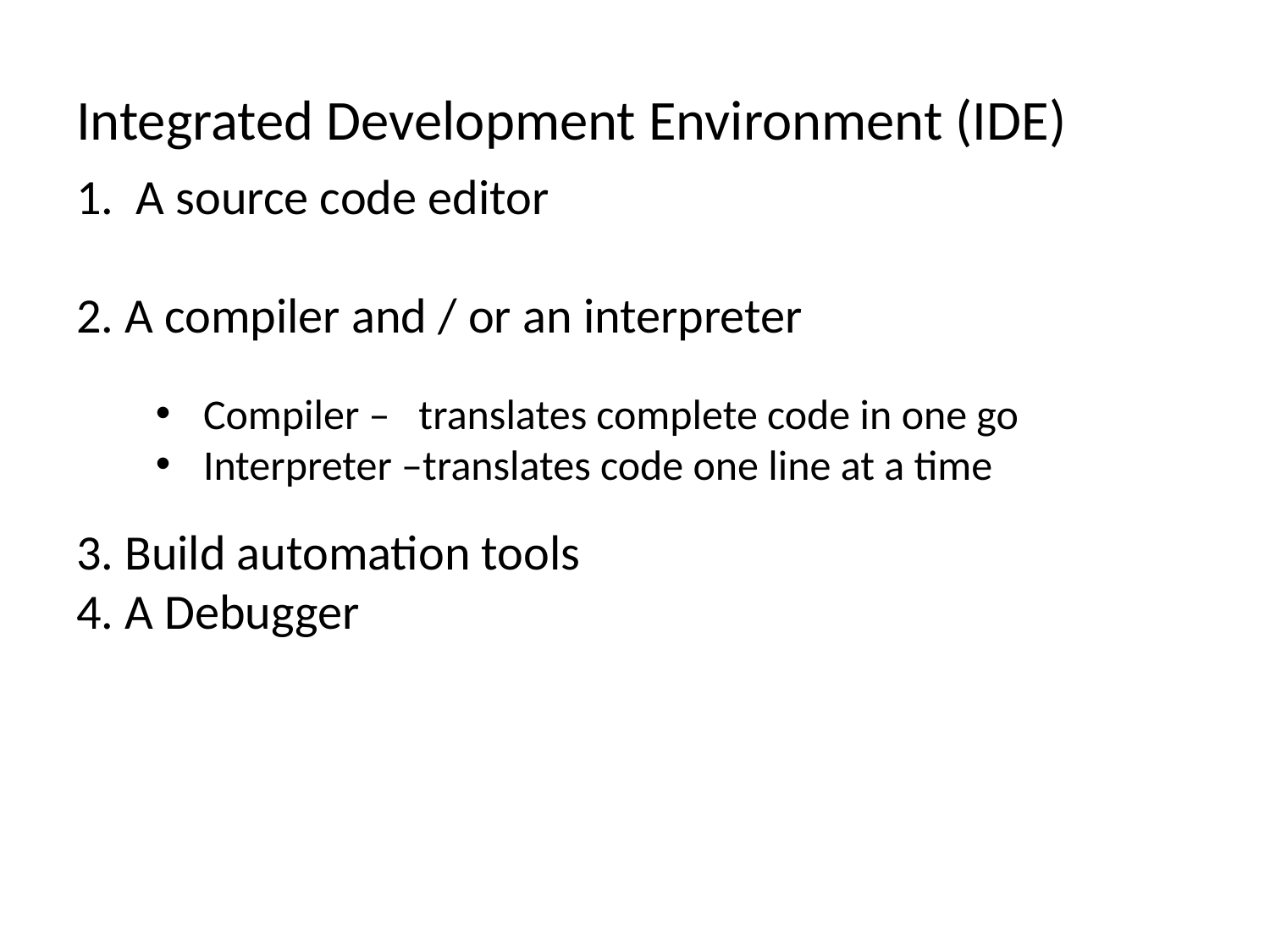

Integrated Development Environment (IDE)
# 1.  A source code editor 2. A compiler and / or an interpreter 3. Build automation tools 4. A Debugger
Compiler –   translates complete code in one go
Interpreter –translates code one line at a time